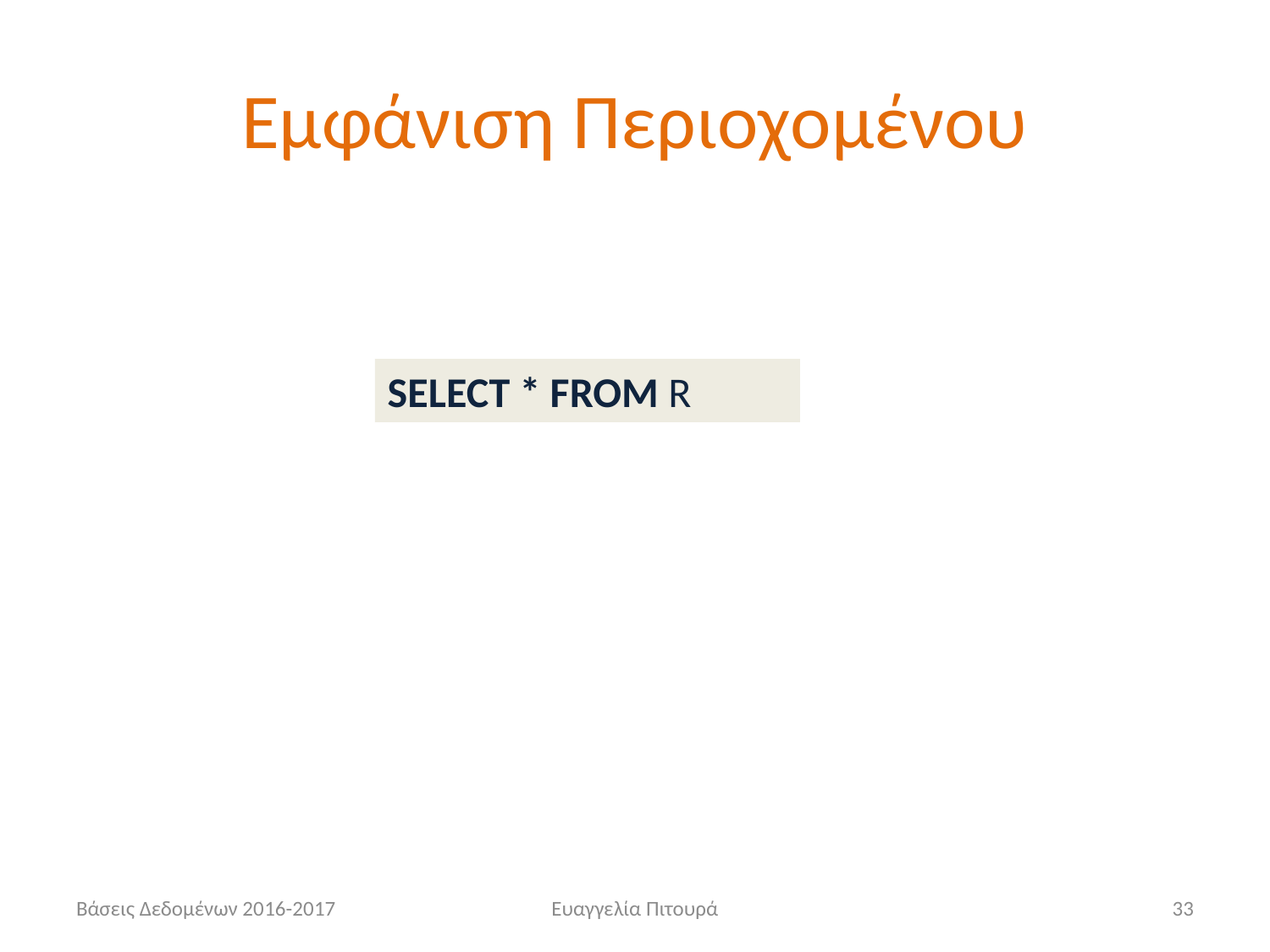

# Εμφάνιση Περιοχομένου
SELECT * FROM R
Βάσεις Δεδομένων 2016-2017
Ευαγγελία Πιτουρά
33